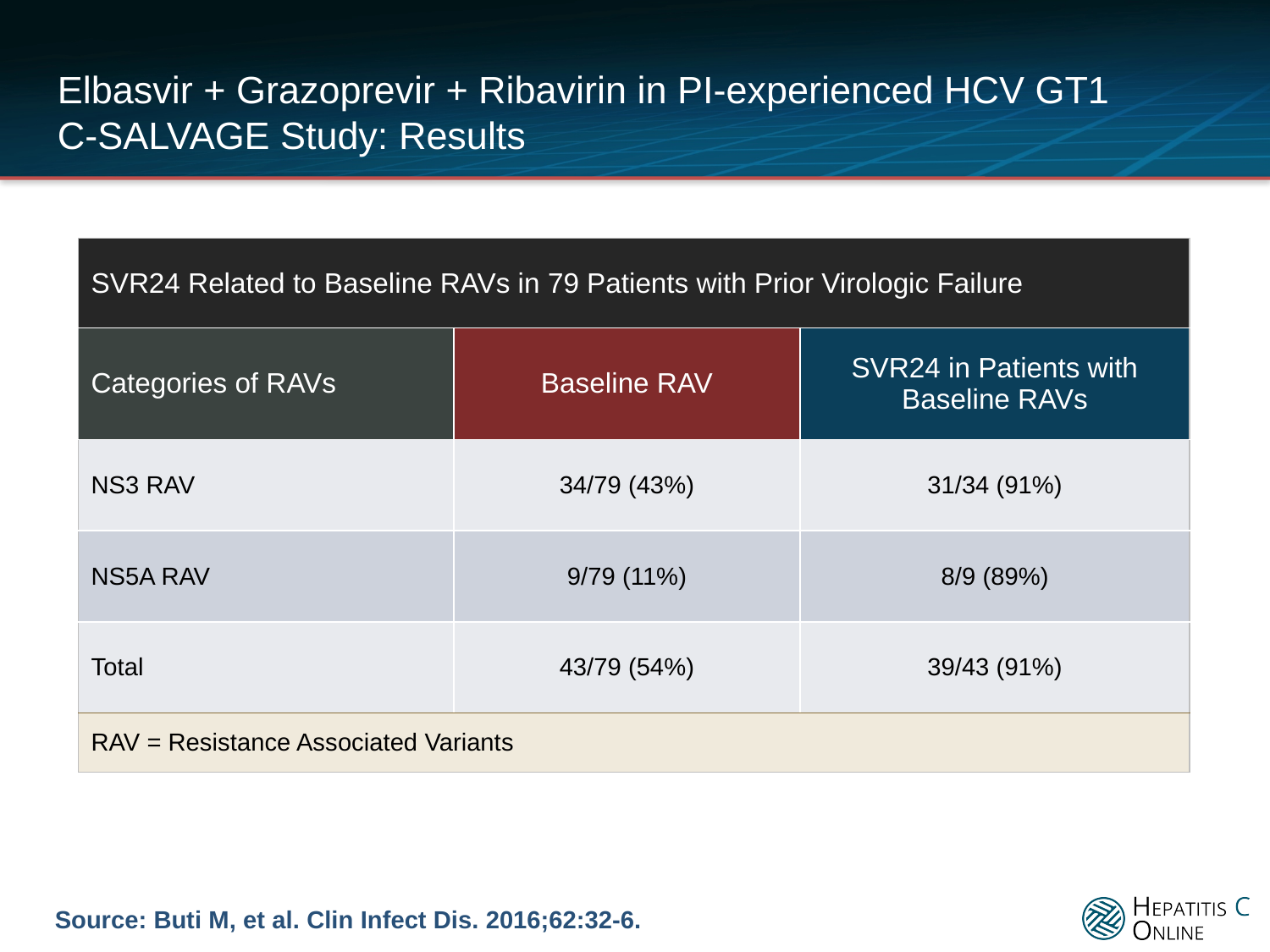

# Elbasvir + Grazoprevir + Ribavirin in PI-experienced HCV GT1 C-SALVAGE Study: Results
| SVR24 Related to Baseline RAVs in 79 Patients with Prior Virologic Failure |  |  |
| --- | --- | --- |
| Categories of RAVs | Baseline RAV | SVR24 in Patients with Baseline RAVs |
| NS3 RAV | 34/79 (43%) | 31/34 (91%) |
| NS5A RAV | 9/79 (11%) | 8/9 (89%) |
| Total | 43/79 (54%) | 39/43 (91%) |
| RAV = Resistance Associated Variants |  |  |
Source: Buti M, et al. Clin Infect Dis. 2016;62:32-6.